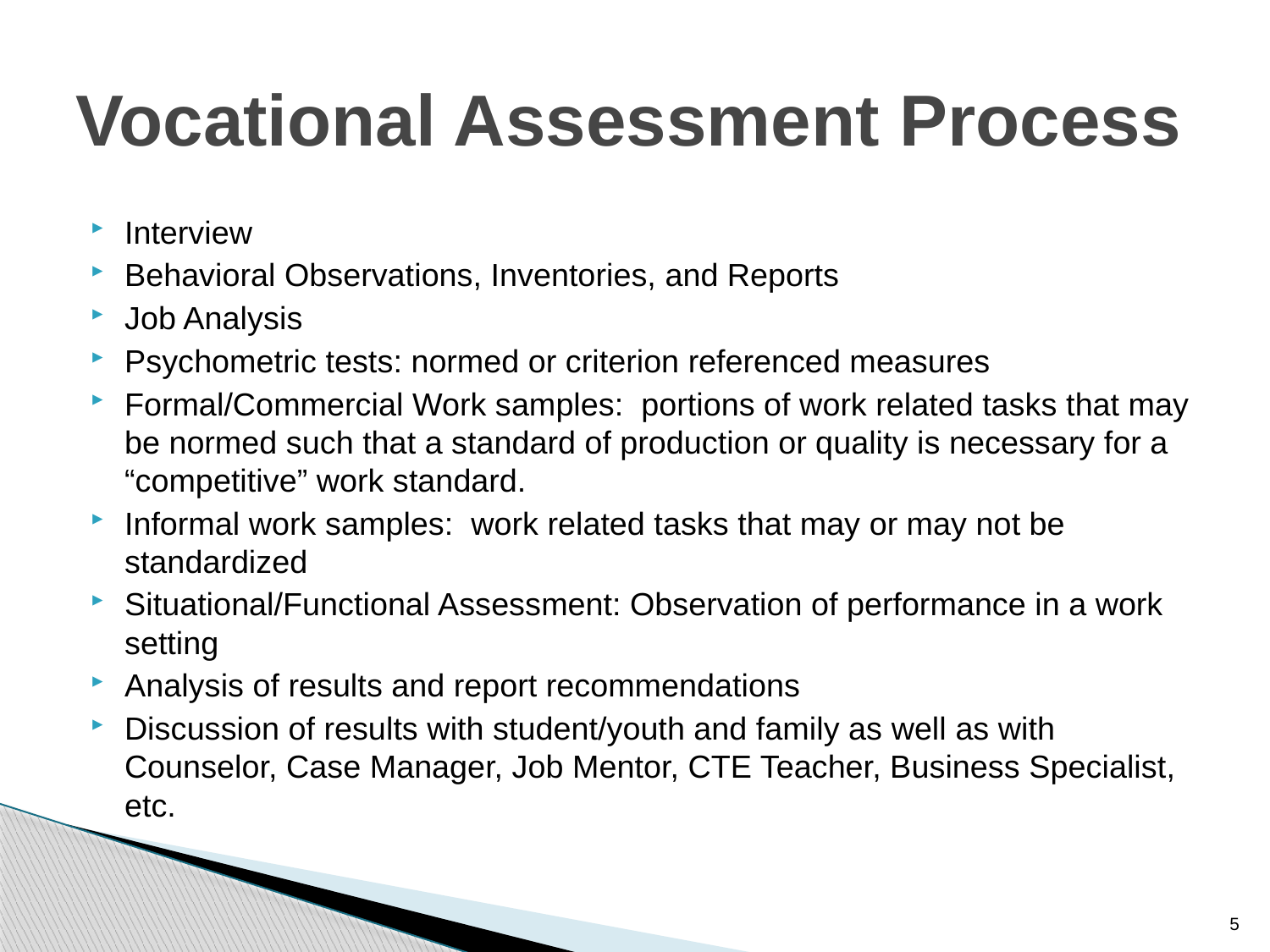

# Vocational Assessment Process
Interview
Behavioral Observations, Inventories, and Reports
Job Analysis
Psychometric tests: normed or criterion referenced measures
Formal/Commercial Work samples:  portions of work related tasks that may be normed such that a standard of production or quality is necessary for a “competitive” work standard.
Informal work samples:  work related tasks that may or may not be standardized
Situational/Functional Assessment: Observation of performance in a work setting
Analysis of results and report recommendations
Discussion of results with student/youth and family as well as with Counselor, Case Manager, Job Mentor, CTE Teacher, Business Specialist, etc.

5